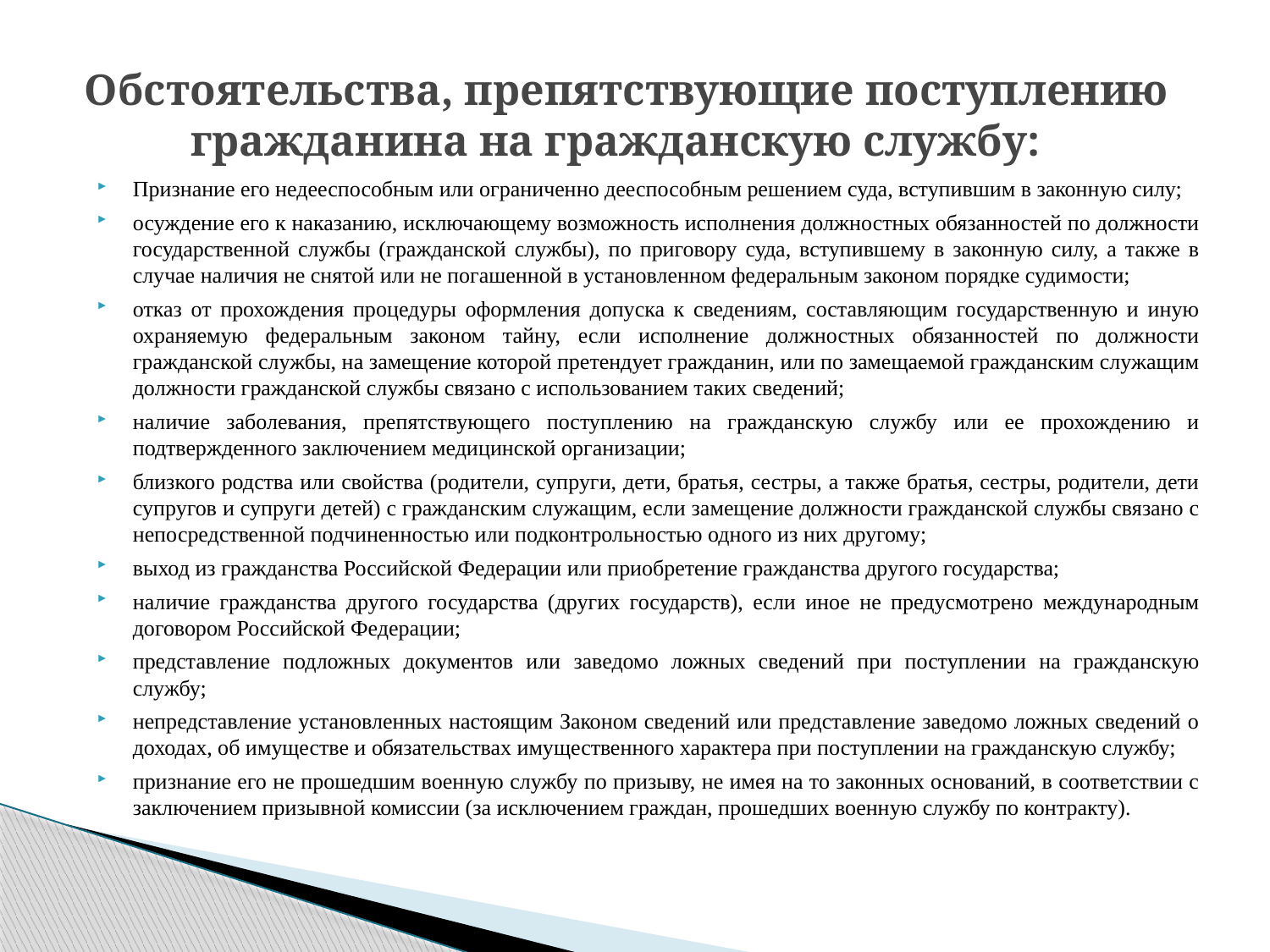

# Обстоятельства, препятствующие поступлению гражданина на гражданскую службу:
Признание его недееспособным или ограниченно дееспособным решением суда, вступившим в законную силу;
осуждение его к наказанию, исключающему возможность исполнения должностных обязанностей по должности государственной службы (гражданской службы), по приговору суда, вступившему в законную силу, а также в случае наличия не снятой или не погашенной в установленном федеральным законом порядке судимости;
отказ от прохождения процедуры оформления допуска к сведениям, составляющим государственную и иную охраняемую федеральным законом тайну, если исполнение должностных обязанностей по должности гражданской службы, на замещение которой претендует гражданин, или по замещаемой гражданским служащим должности гражданской службы связано с использованием таких сведений;
наличие заболевания, препятствующего поступлению на гражданскую службу или ее прохождению и подтвержденного заключением медицинской организации;
близкого родства или свойства (родители, супруги, дети, братья, сестры, а также братья, сестры, родители, дети супругов и супруги детей) с гражданским служащим, если замещение должности гражданской службы связано с непосредственной подчиненностью или подконтрольностью одного из них другому;
выход из гражданства Российской Федерации или приобретение гражданства другого государства;
наличие гражданства другого государства (других государств), если иное не предусмотрено международным договором Российской Федерации;
представление подложных документов или заведомо ложных сведений при поступлении на гражданскую службу;
непредставление установленных настоящим Законом сведений или представление заведомо ложных сведений о доходах, об имуществе и обязательствах имущественного характера при поступлении на гражданскую службу;
признание его не прошедшим военную службу по призыву, не имея на то законных оснований, в соответствии с заключением призывной комиссии (за исключением граждан, прошедших военную службу по контракту).